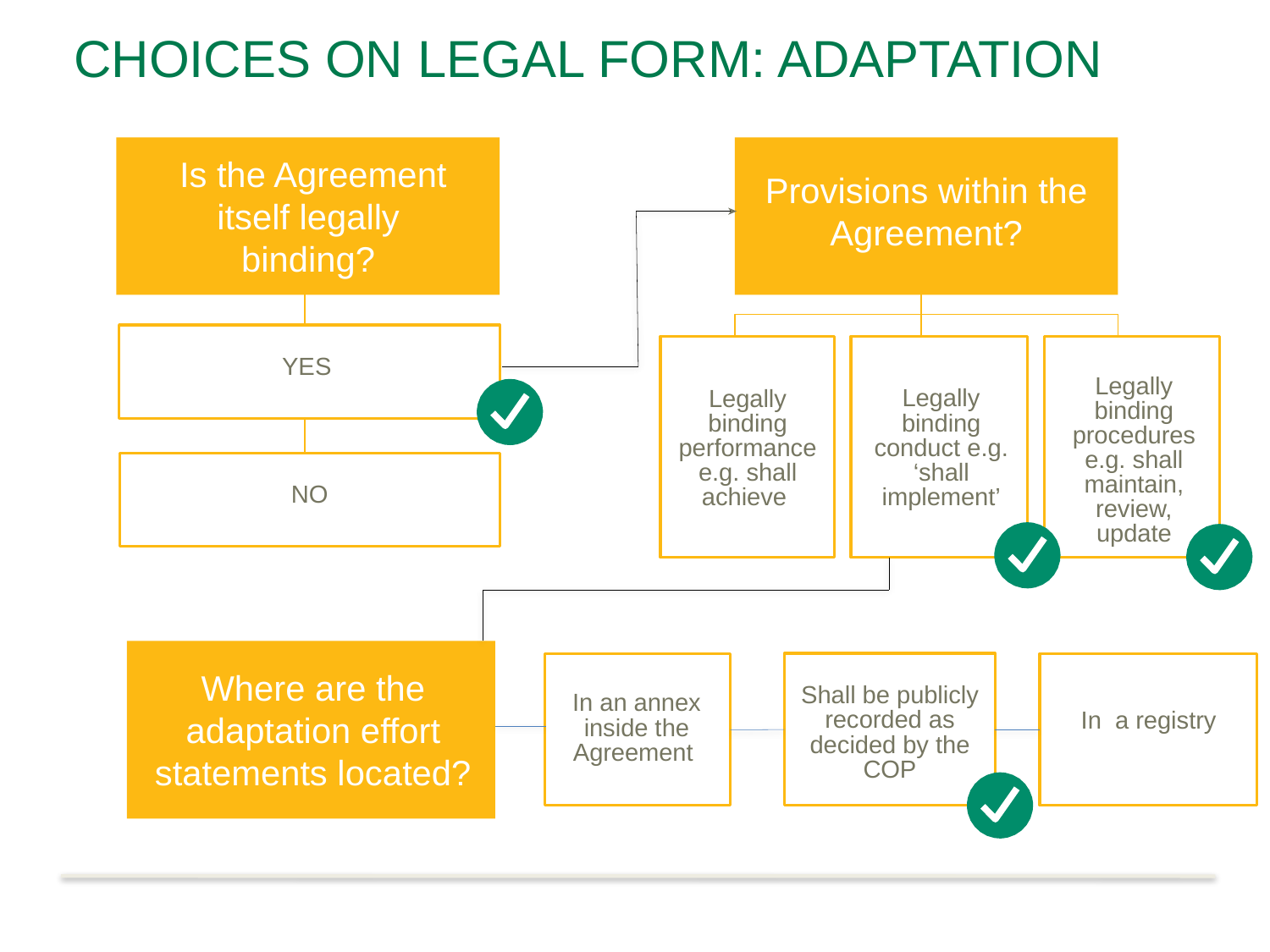

only developed countries
CHOICES ON LEGAL FORM: ADAPTATION

Is the Agreement itself legally binding?
Provisions within the Agreement?

YES
Legally binding procedures e.g. shall maintain, review, update

Legally binding conduct e.g. ‘shall implement’
Legally binding performance e.g. shall achieve

NO

Where are the mitigation commitments located?

Where are the adaptation effort statements located?
Shall be publicly recorded as decided by the COP
In an annex inside the Agreement
What kind of goal?
In  a registry

How to spend the funding?